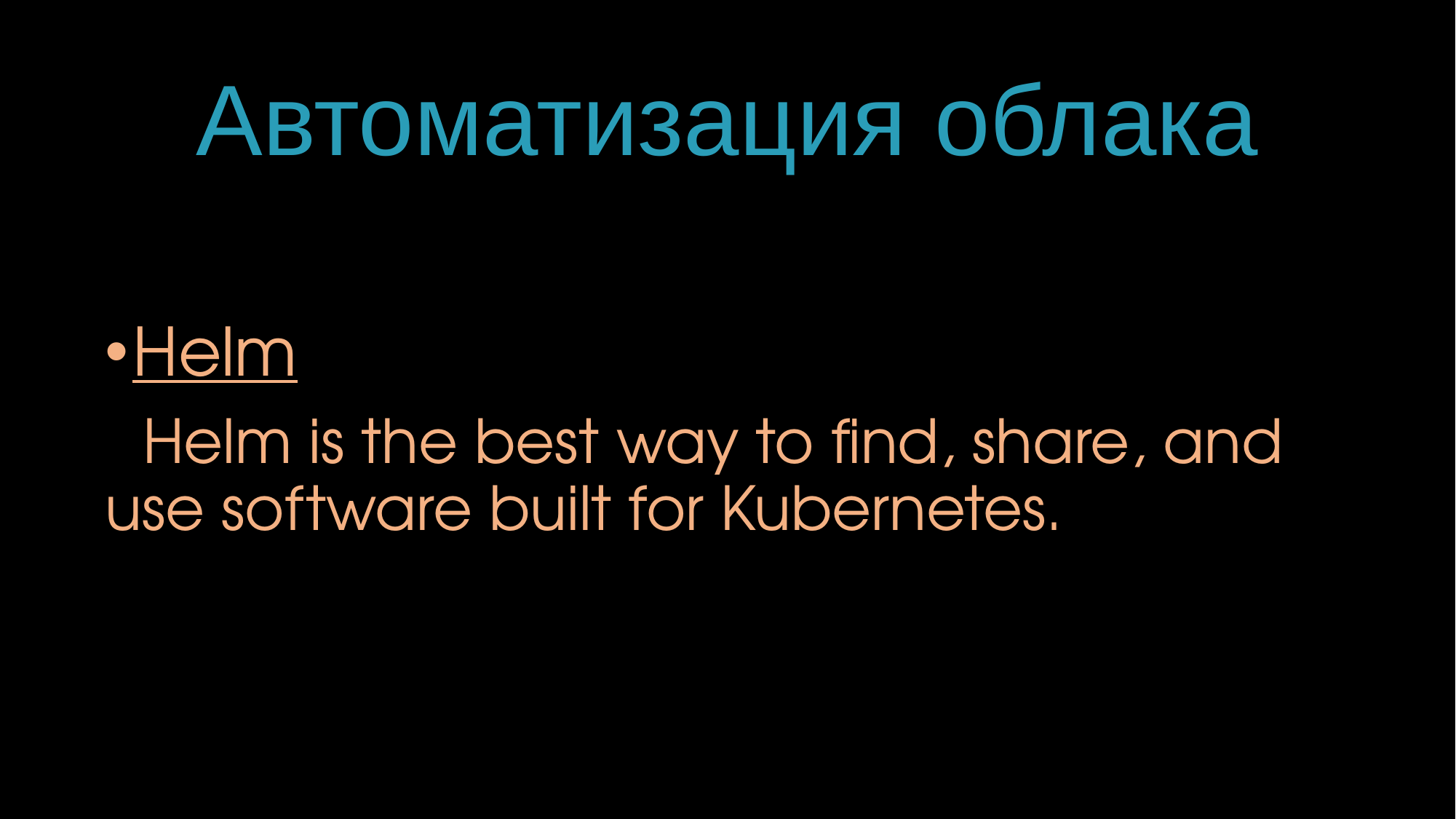

# Автоматизация облака

Helm
  Helm is the best way to find, share, and use software built for Kubernetes.